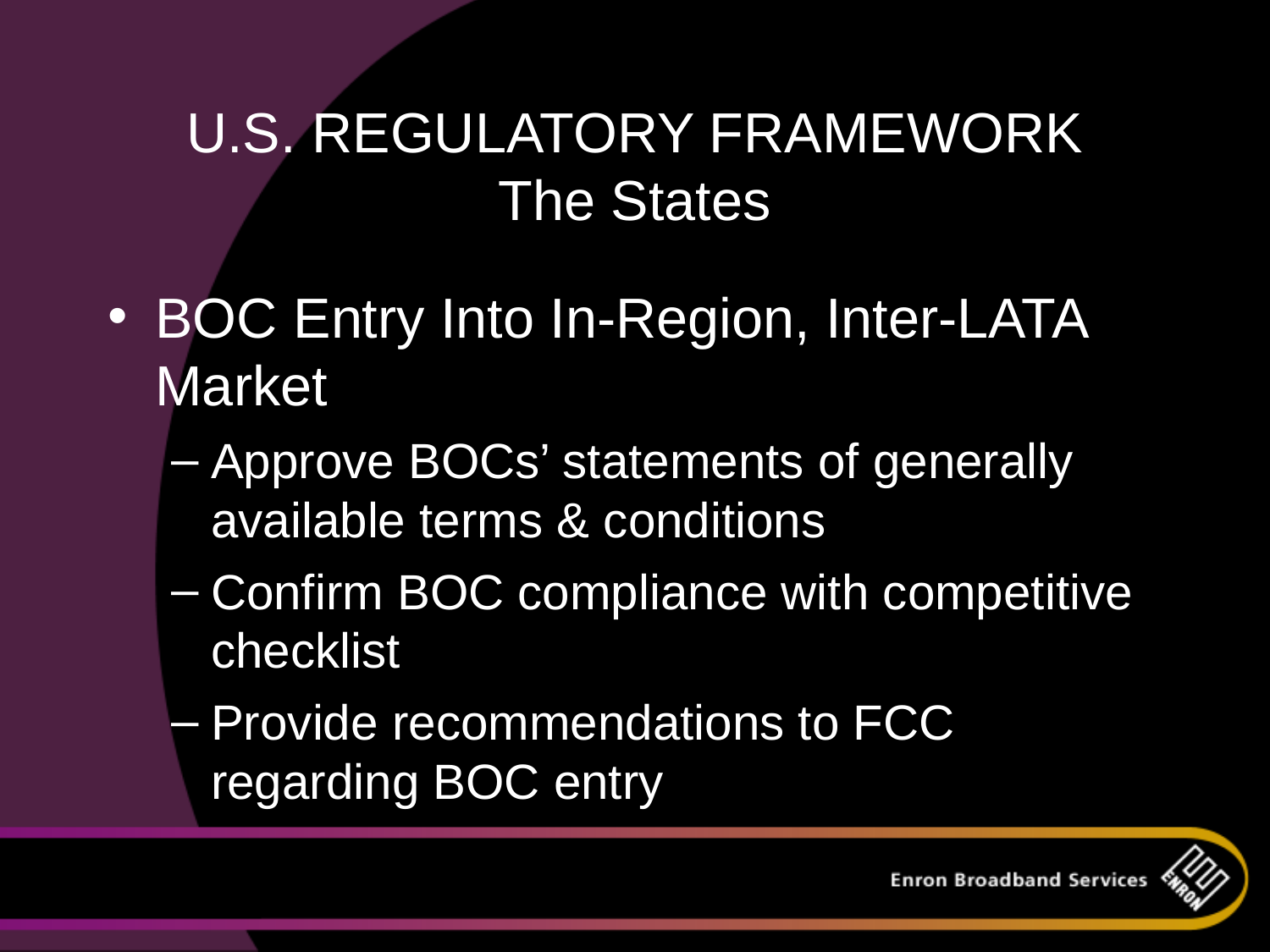

# U.S. REGULATORY FRAMEWORK The States
BOC Entry Into In-Region, Inter-LATA Market
Approve BOCs’ statements of generally available terms & conditions
Confirm BOC compliance with competitive checklist
Provide recommendations to FCC regarding BOC entry